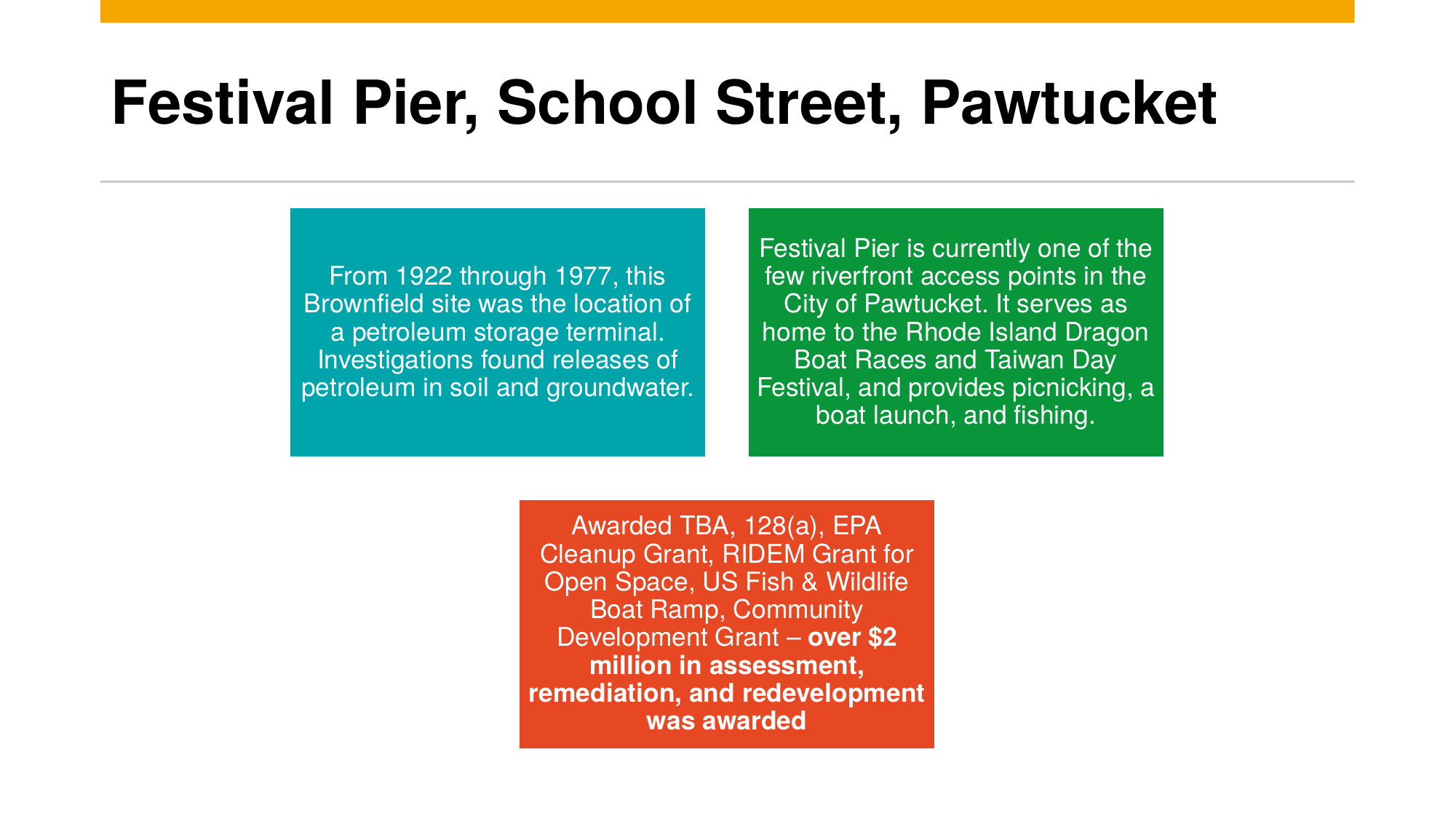

# Festival Pier, School Street, Pawtucket

From 1922 through 1977, this Brownfield site was the location of a petroleum storage terminal. Investigations found releases of petroleum in soil and groundwater.
Festival Pier is currently one of the few riverfront access points in the City of Pawtucket. It serves as home to the Rhode Island Dragon Boat Races and Taiwan Day Festival, and provides picnicking, a boat launch, and fishing.
Awarded TBA, 128(a), EPA Cleanup Grant, RIDEM Grant for Open Space, US Fish & Wildlife Boat Ramp, Community Development Grant – over $2 million in assessment, remediation, and redevelopment was awarded